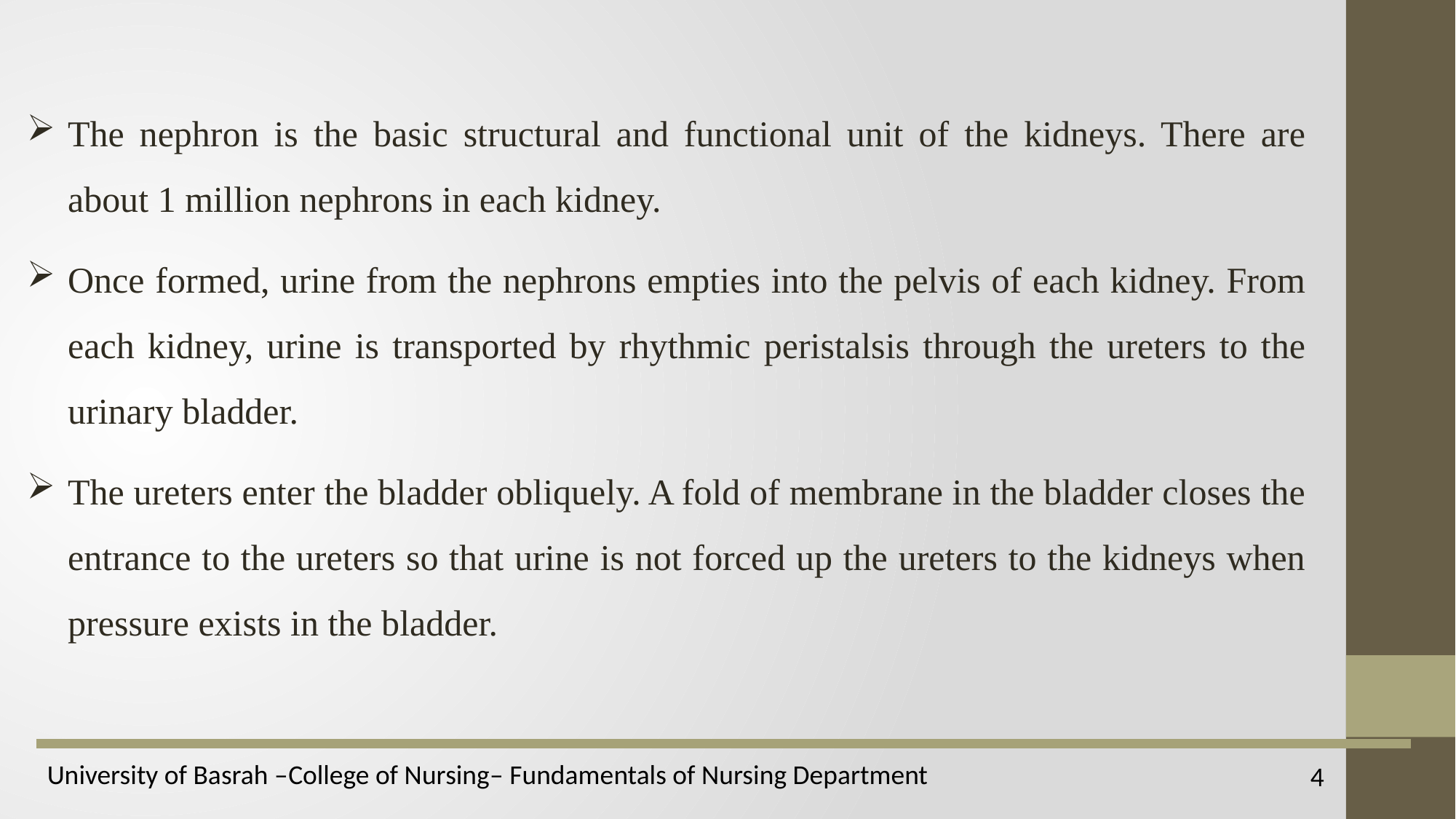

The nephron is the basic structural and functional unit of the kidneys. There are about 1 million nephrons in each kidney.
Once formed, urine from the nephrons empties into the pelvis of each kidney. From each kidney, urine is transported by rhythmic peristalsis through the ureters to the urinary bladder.
The ureters enter the bladder obliquely. A fold of membrane in the bladder closes the entrance to the ureters so that urine is not forced up the ureters to the kidneys when pressure exists in the bladder.

4
University of Basrah –College of Nursing– Fundamentals of Nursing Department